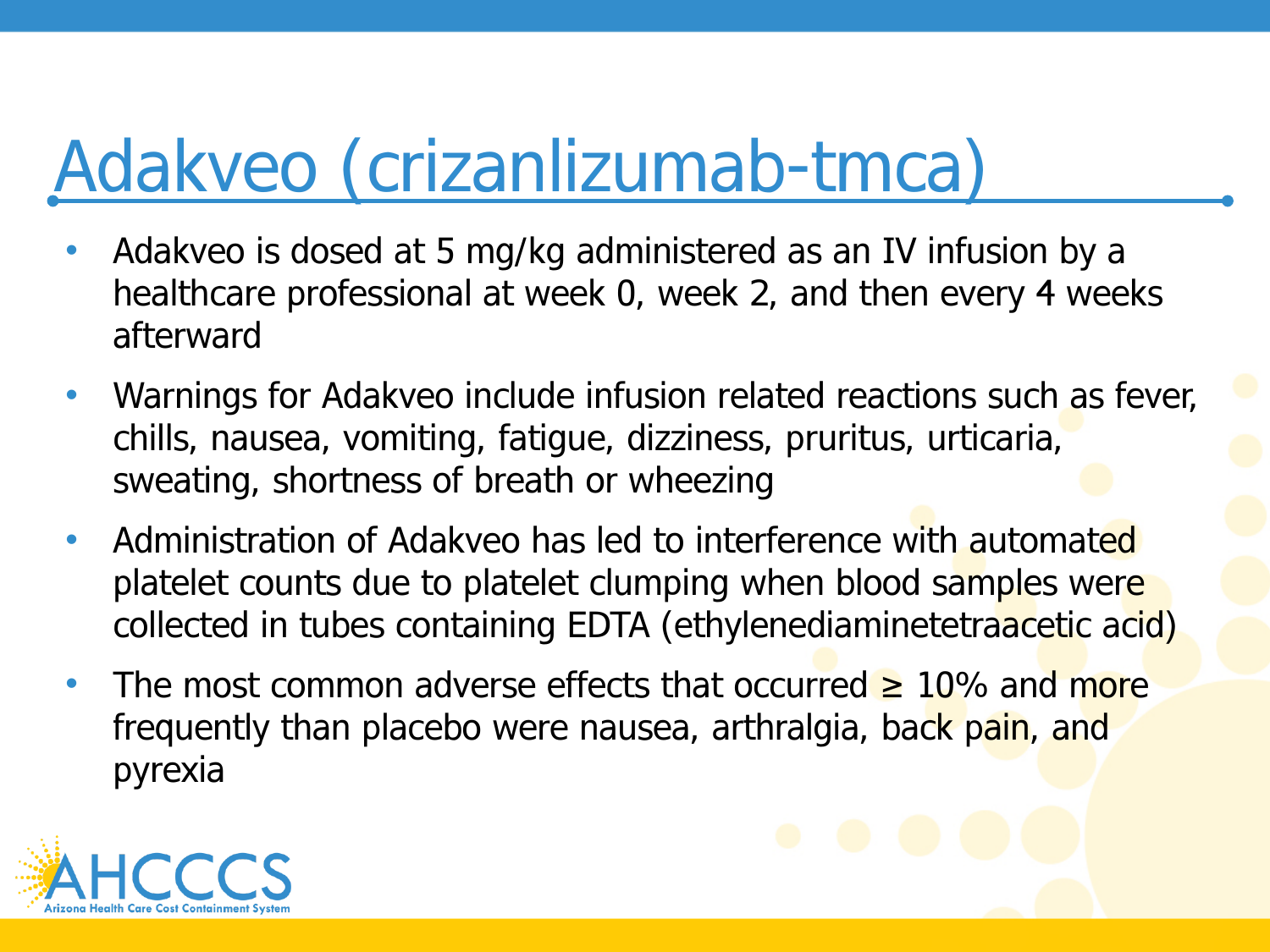

# Adakveo (crizanlizumab-tmca)
Adakveo is dosed at 5 mg/kg administered as an IV infusion by a healthcare professional at week 0, week 2, and then every 4 weeks afterward
Warnings for Adakveo include infusion related reactions such as fever, chills, nausea, vomiting, fatigue, dizziness, pruritus, urticaria, sweating, shortness of breath or wheezing
Administration of Adakveo has led to interference with automated platelet counts due to platelet clumping when blood samples were collected in tubes containing EDTA (ethylenediaminetetraacetic acid)
The most common adverse effects that occurred ≥ 10% and more frequently than placebo were nausea, arthralgia, back pain, and pyrexia